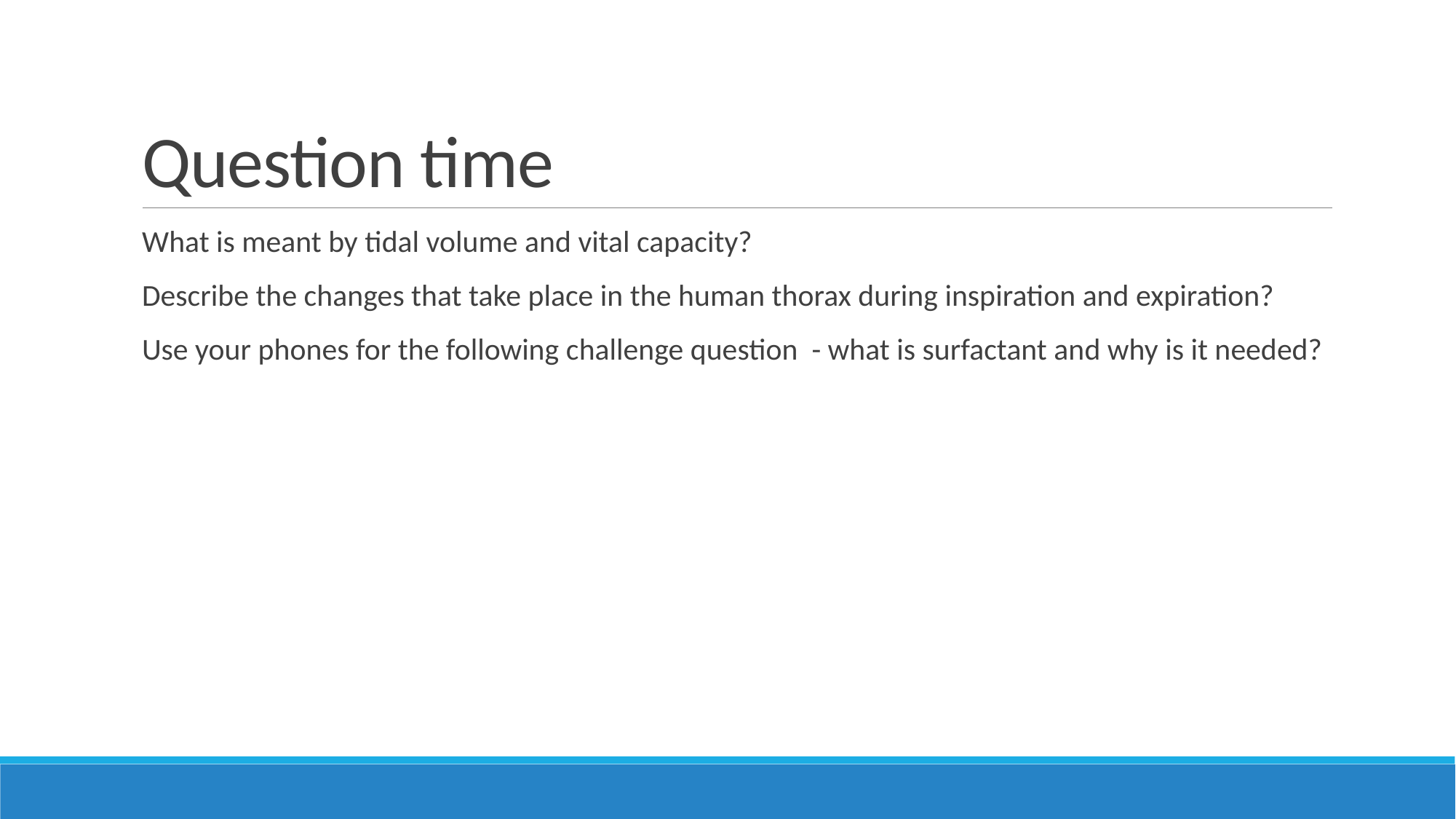

# Question time
What is meant by tidal volume and vital capacity?
Describe the changes that take place in the human thorax during inspiration and expiration?
Use your phones for the following challenge question  - what is surfactant and why is it needed?